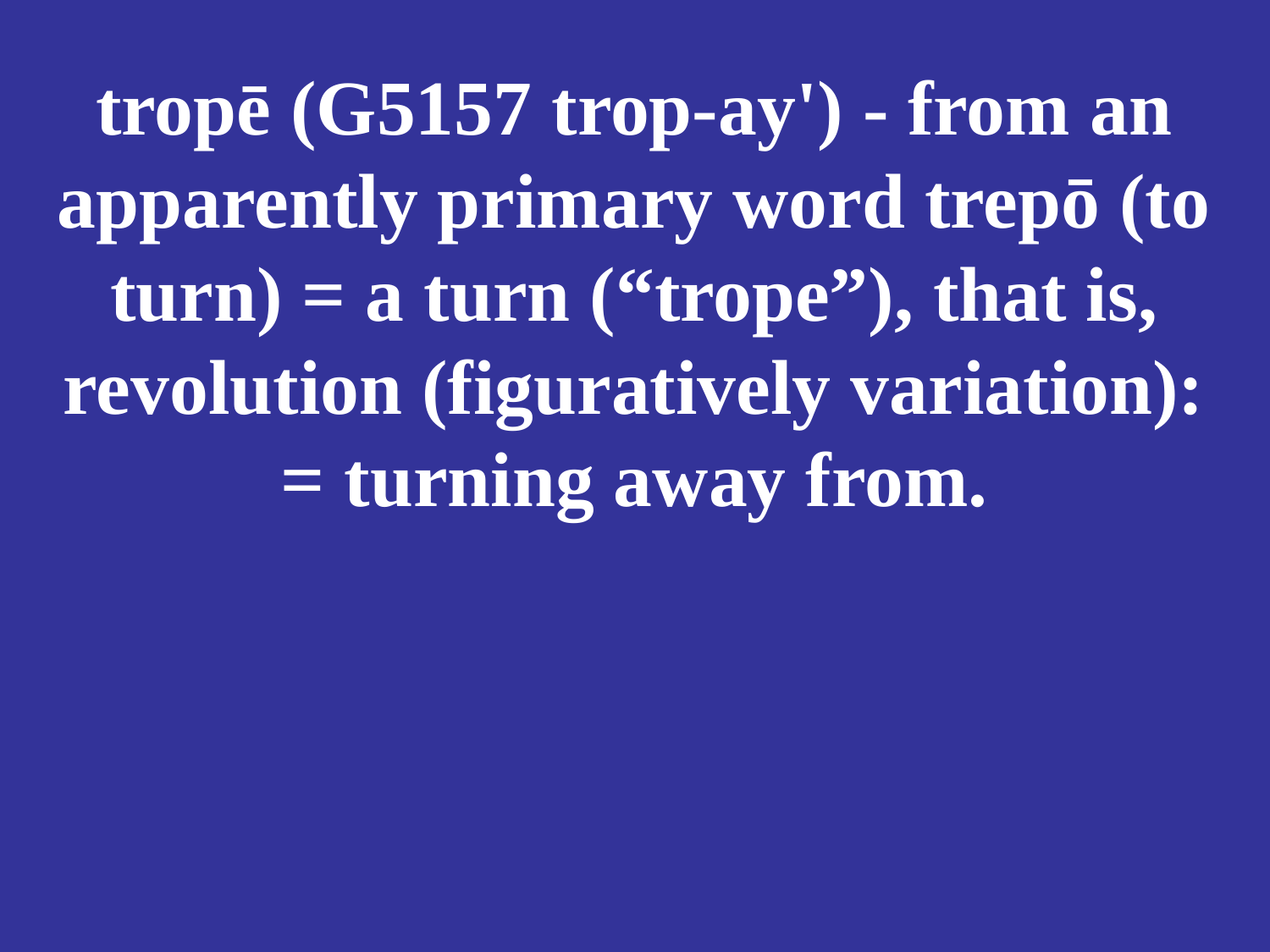

# tropē (G5157 trop-ay') - from an apparently primary word trepō (to turn) = a turn (“trope”), that is, revolution (figuratively variation): = turning away from.